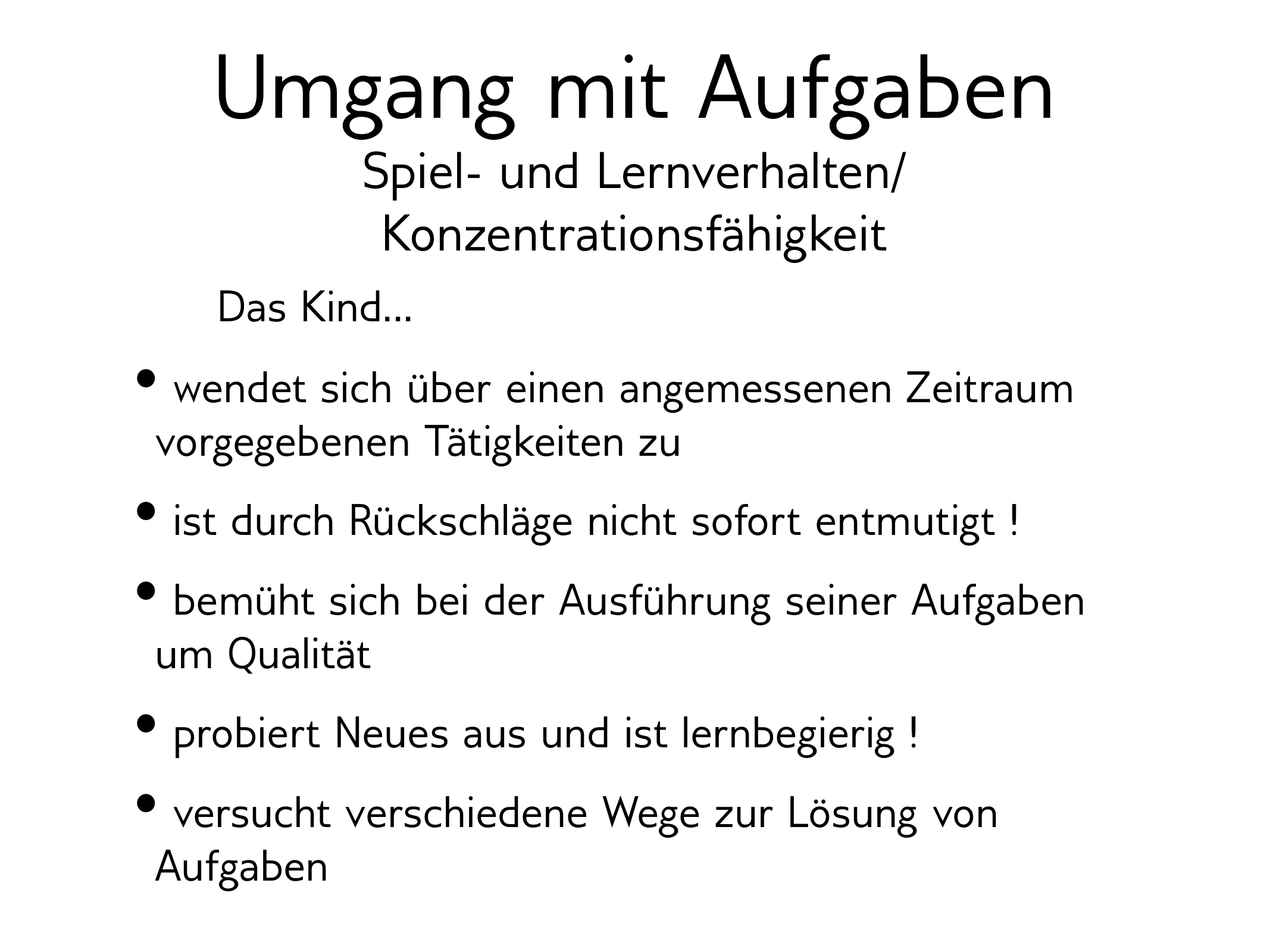

Umgang mit Aufgaben
Spiel- und Lernverhalten/
Konzentrationsfähigkeit
    Das Kind...
 wendet sich über einen angemessenen Zeitraum vorgegebenen Tätigkeiten zu
 ist durch Rückschläge nicht sofort entmutigt !
 bemüht sich bei der Ausführung seiner Aufgaben um Qualität
 probiert Neues aus und ist lernbegierig !
 versucht verschiedene Wege zur Lösung von Aufgaben